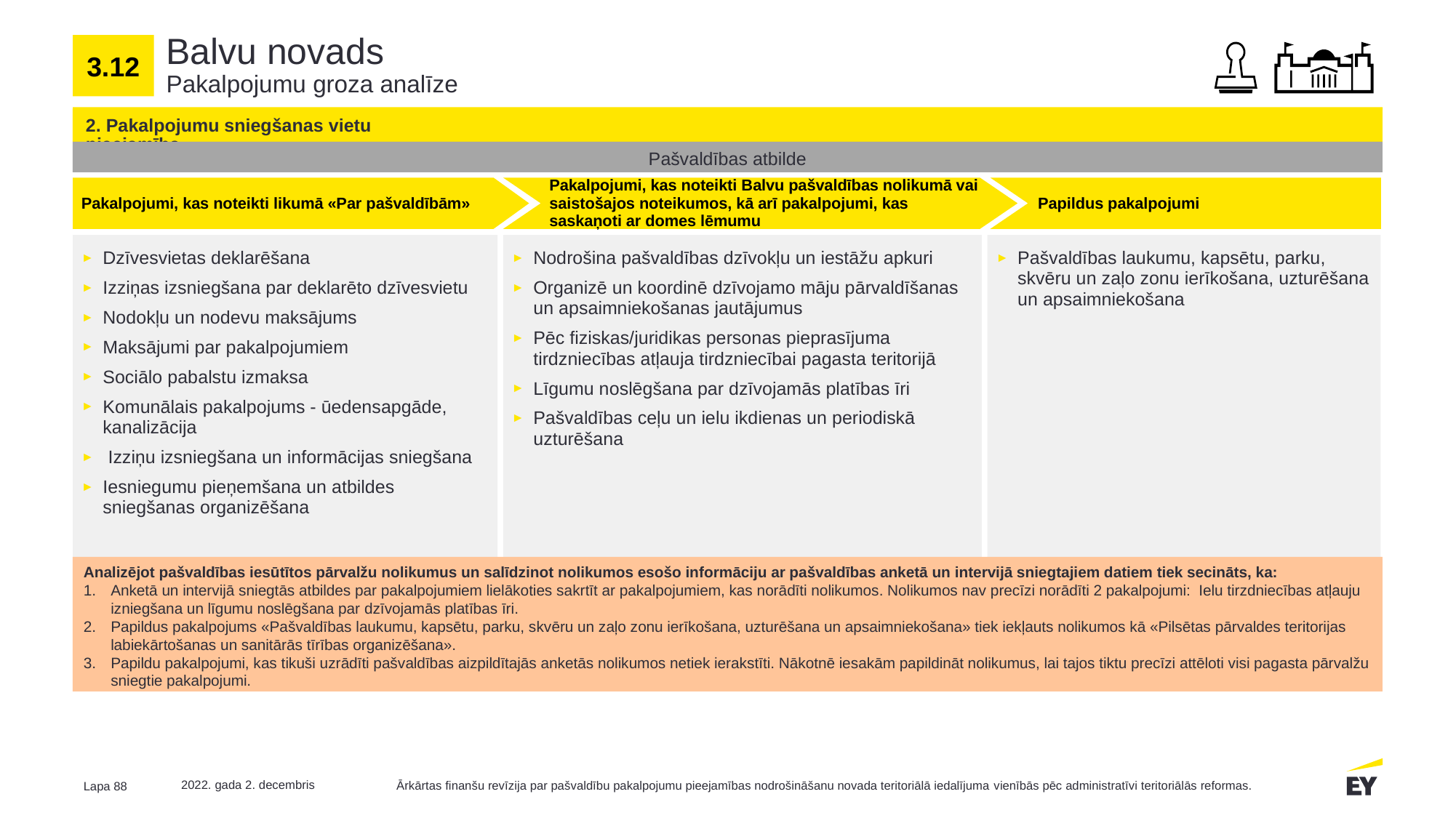

3.12
# Balvu novads

Pakalpojumu groza analīze

2. Pakalpojumu sniegšanas vietu pieejamība
Pašvaldības atbilde
Pakalpojumi, kas noteikti likumā «Par pašvaldībām»
     Papildus pakalpojumi
Pakalpojumi, kas noteikti Balvu pašvaldības nolikumā vai saistošajos noteikumos, kā arī pakalpojumi, kas saskaņoti ar domes lēmumu
Dzīvesvietas deklarēšana
Izziņas izsniegšana par deklarēto dzīvesvietu
Nodokļu un nodevu maksājums
Maksājumi par pakalpojumiem
Sociālo pabalstu izmaksa
Komunālais pakalpojums - ūedensapgāde, kanalizācija
 Izziņu izsniegšana un informācijas sniegšana
Iesniegumu pieņemšana un atbildes sniegšanas organizēšana

Nodrošina pašvaldības dzīvokļu un iestāžu apkuri
Organizē un koordinē dzīvojamo māju pārvaldīšanas un apsaimniekošanas jautājumus
Pēc fiziskas/juridikas personas pieprasījuma tirdzniecības atļauja tirdzniecībai pagasta teritorijā
Līgumu noslēgšana par dzīvojamās platības īri
Pašvaldības ceļu un ielu ikdienas un periodiskā uzturēšana

Pašvaldības laukumu, kapsētu, parku, skvēru un zaļo zonu ierīkošana, uzturēšana un apsaimniekošana

Analizējot pašvaldības iesūtītos pārvalžu nolikumus un salīdzinot nolikumos esošo informāciju ar pašvaldības anketā un intervijā sniegtajiem datiem tiek secināts, ka:
Anketā un intervijā sniegtās atbildes par pakalpojumiem lielākoties sakrtīt ar pakalpojumiem, kas norādīti nolikumos. Nolikumos nav precīzi norādīti 2 pakalpojumi:  Ielu tirzdniecības atļauju izniegšana un līgumu noslēgšana par dzīvojamās platības īri.
Papildus pakalpojums «Pašvaldības laukumu, kapsētu, parku, skvēru un zaļo zonu ierīkošana, uzturēšana un apsaimniekošana» tiek iekļauts nolikumos kā «Pilsētas pārvaldes teritorijas labiekārtošanas un sanitārās tīrības organizēšana».
Papildu pakalpojumi, kas tikuši uzrādīti pašvaldības aizpildītajās anketās nolikumos netiek ierakstīti. Nākotnē iesakām papildināt nolikumus, lai tajos tiktu precīzi attēloti visi pagasta pārvalžu sniegtie pakalpojumi.

2022. gada 2. decembris
Lapa 88
Ārkārtas finanšu revīzija par pašvaldību pakalpojumu pieejamības nodrošināšanu novada teritoriālā iedalījuma vienībās pēc administratīvi teritoriālās reformas.